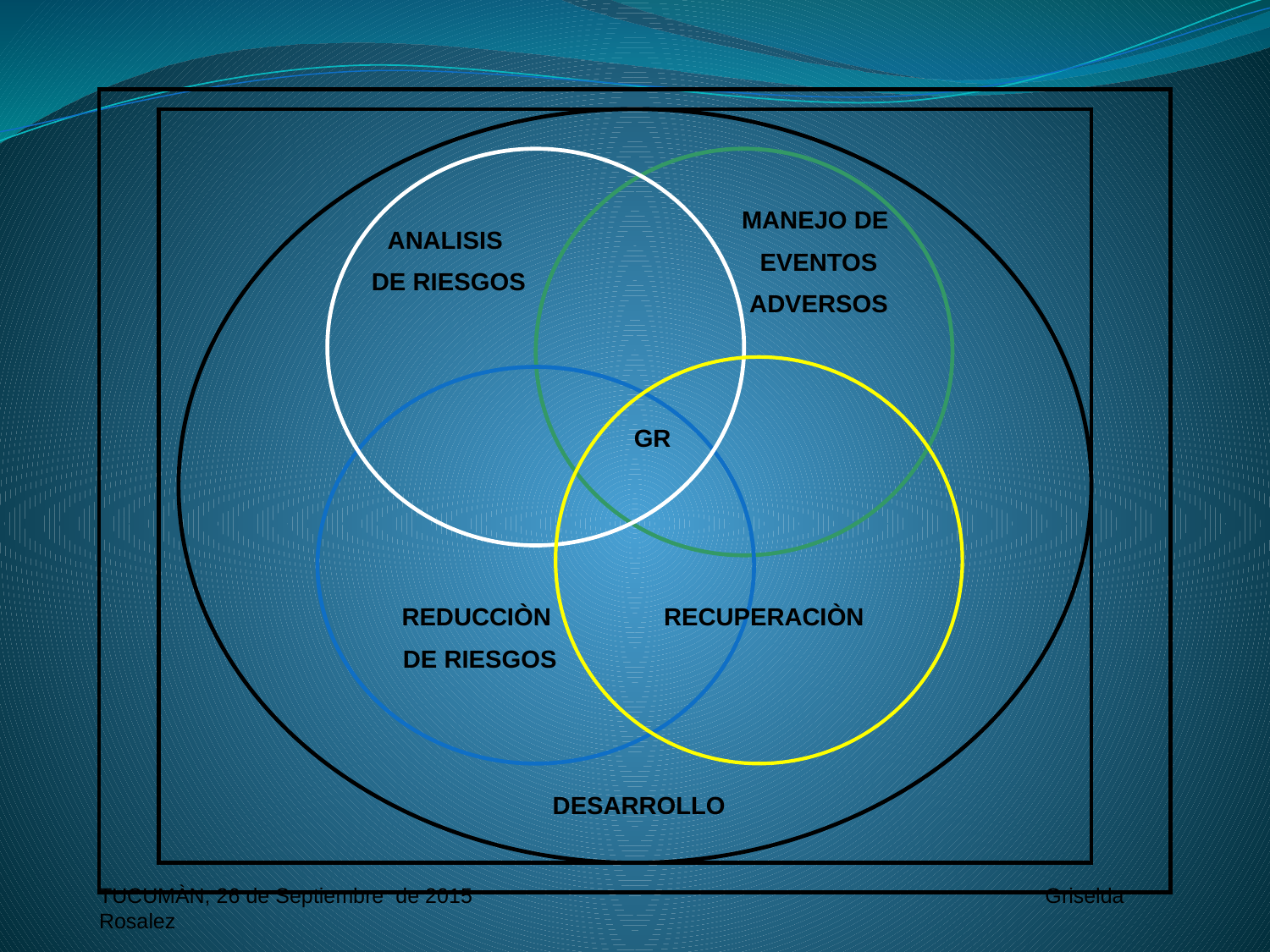

MANEJO DE
 EVENTOS
 ADVERSOS
ANALISIS
DE RIESGOS

GR
REDUCCIÒN
DE RIESGOS
RECUPERACIÒN
DESARROLLO
TUCUMÀN, 26 de Septiembre  de 2015                                                                                                 Griselda Rosalez